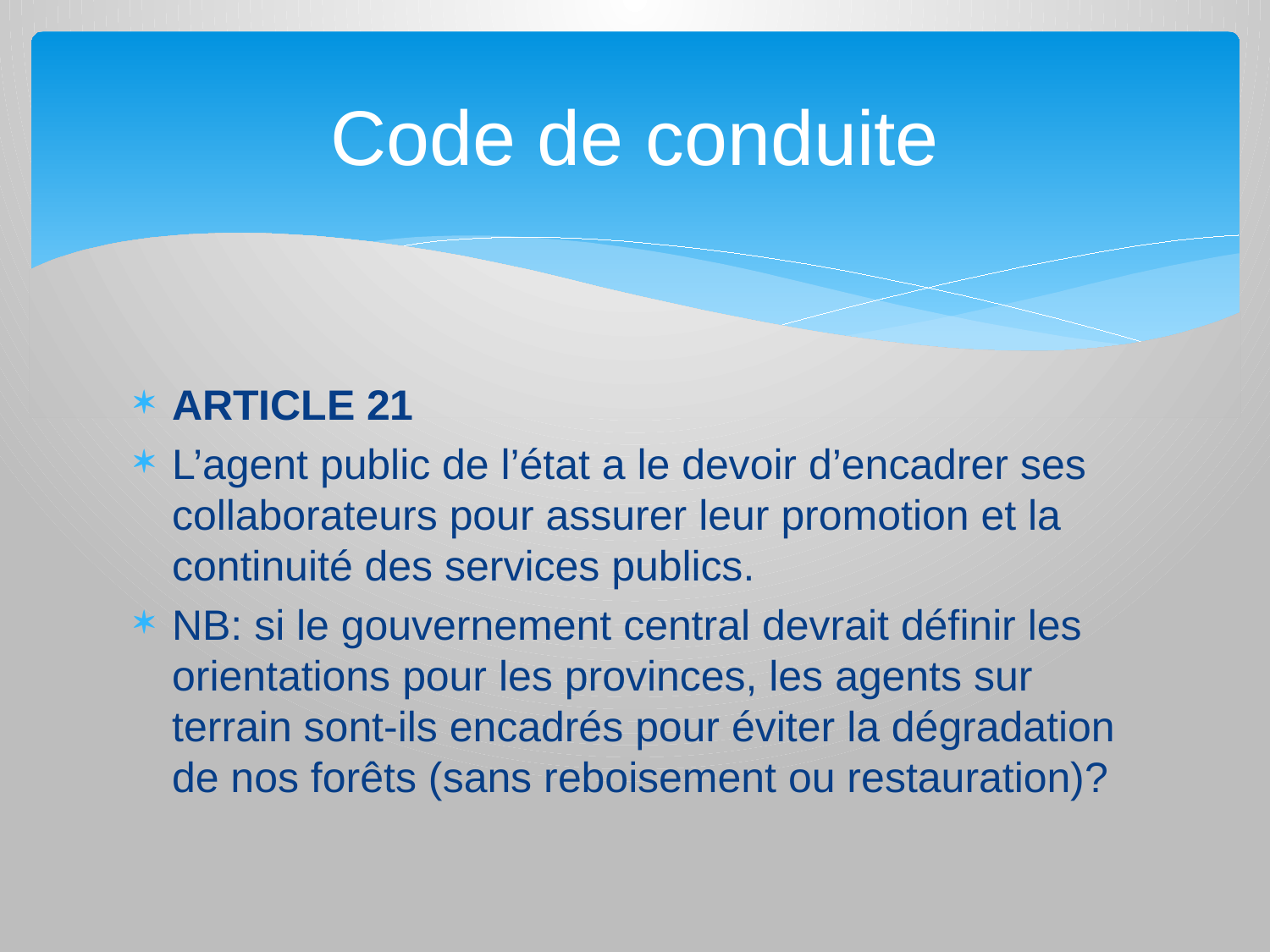

# Code de conduite
ARTICLE 21
L’agent public de l’état a le devoir d’encadrer ses collaborateurs pour assurer leur promotion et la continuité des services publics.
NB: si le gouvernement central devrait définir les orientations pour les provinces, les agents sur terrain sont-ils encadrés pour éviter la dégradation de nos forêts (sans reboisement ou restauration)?